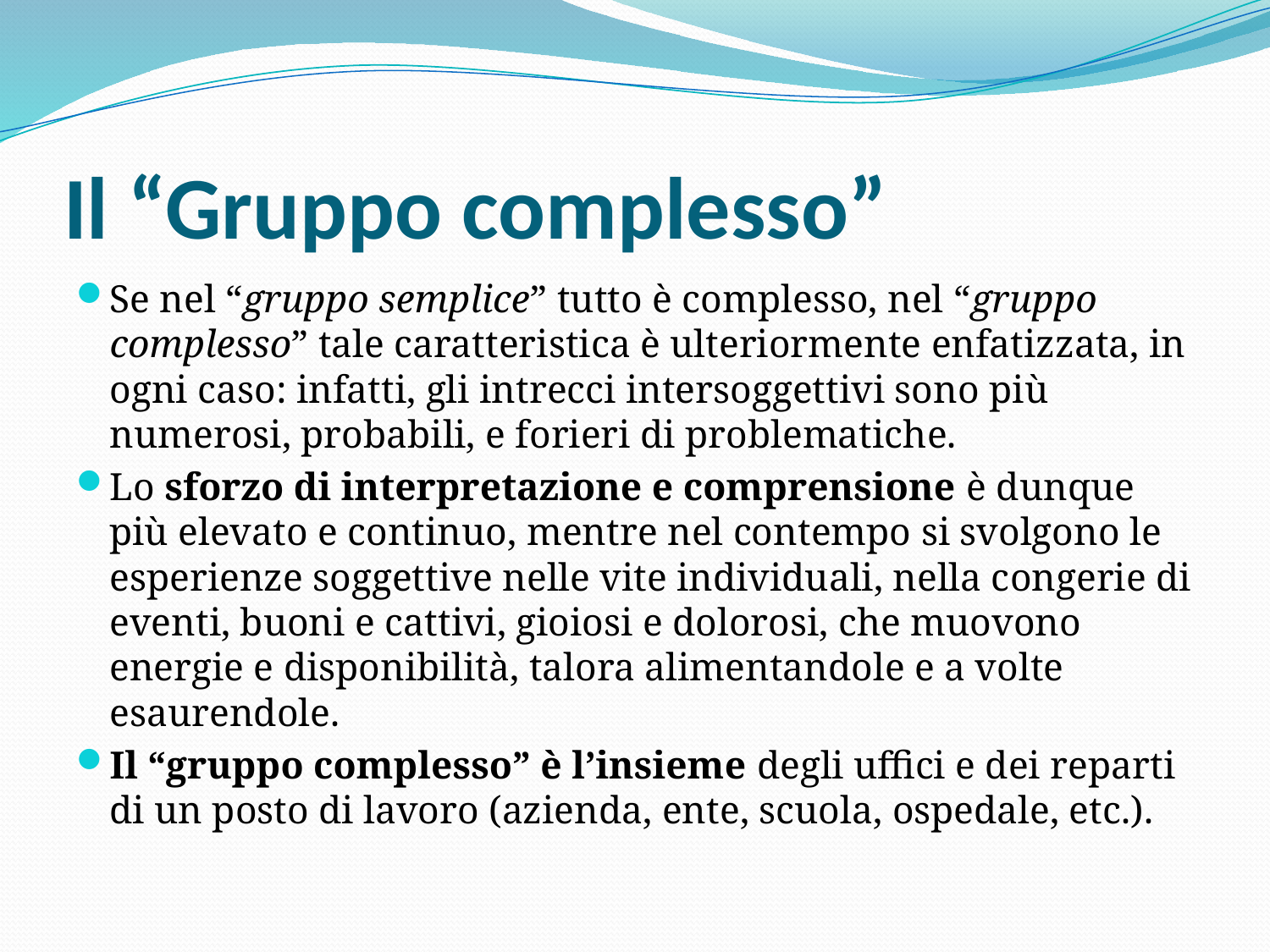

# Il “Gruppo complesso”
Se nel “gruppo semplice” tutto è complesso, nel “gruppo complesso” tale caratteristica è ulteriormente enfatizzata, in ogni caso: infatti, gli intrecci intersoggettivi sono più numerosi, probabili, e forieri di problematiche.
Lo sforzo di interpretazione e comprensione è dunque più elevato e continuo, mentre nel contempo si svolgono le esperienze soggettive nelle vite individuali, nella congerie di eventi, buoni e cattivi, gioiosi e dolorosi, che muovono energie e disponibilità, talora alimentandole e a volte esaurendole.
Il “gruppo complesso” è l’insieme degli uffici e dei reparti di un posto di lavoro (azienda, ente, scuola, ospedale, etc.).